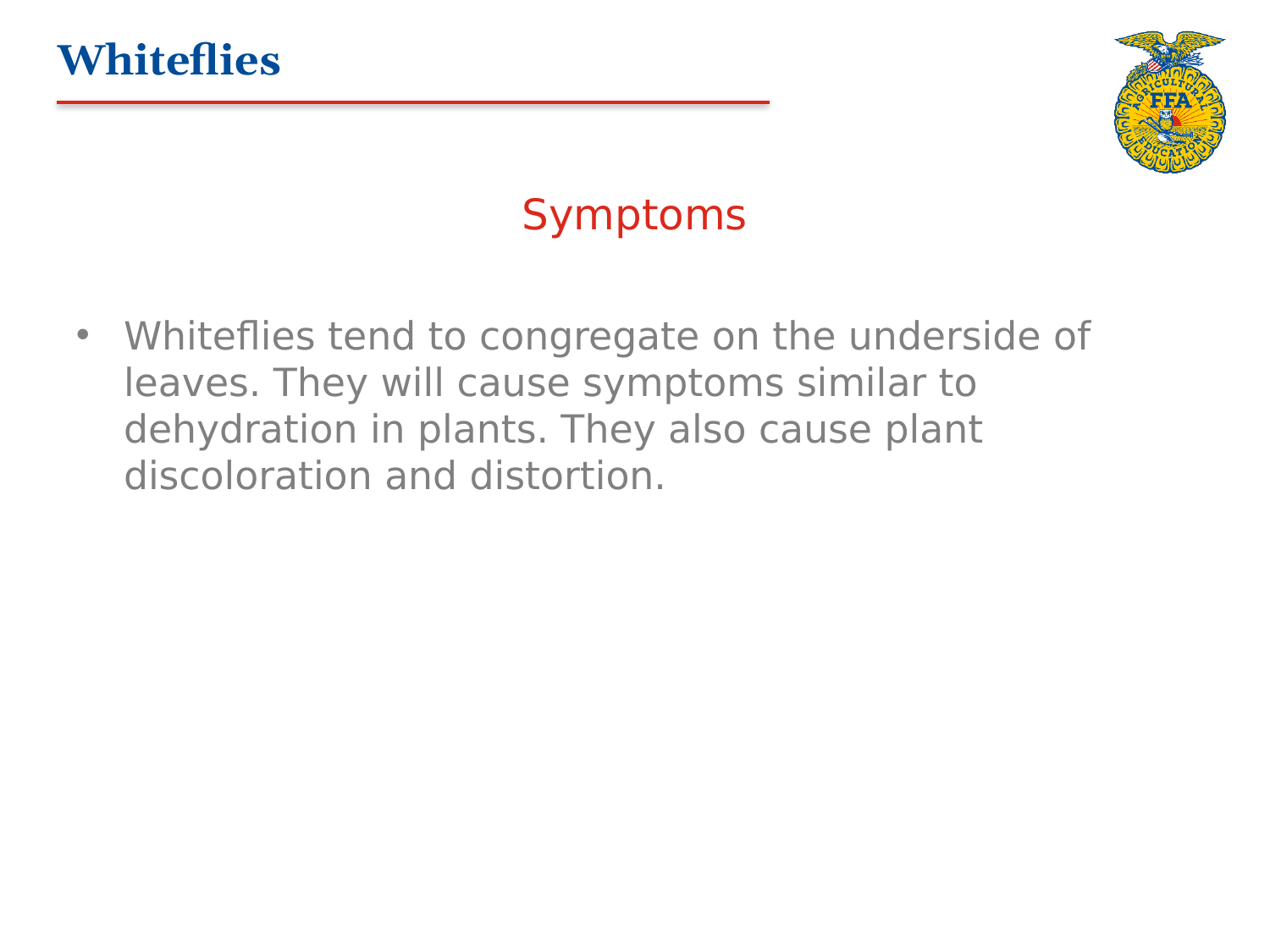

# Whiteflies
Symptoms
Whiteflies tend to congregate on the underside of leaves. They will cause symptoms similar to dehydration in plants. They also cause plant discoloration and distortion.